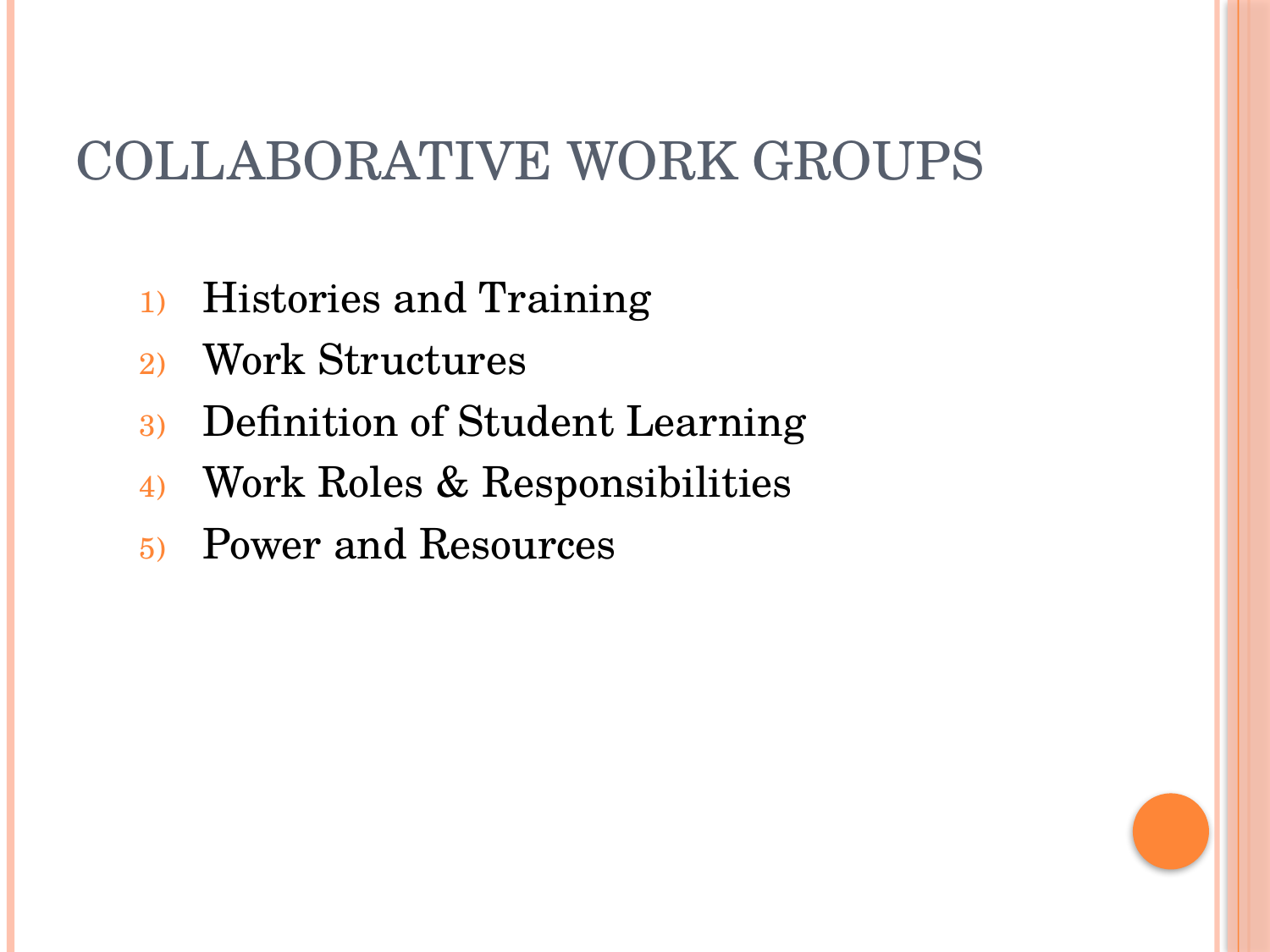

# Collaborative Work Groups
Histories and Training
Work Structures
Definition of Student Learning
Work Roles & Responsibilities
Power and Resources